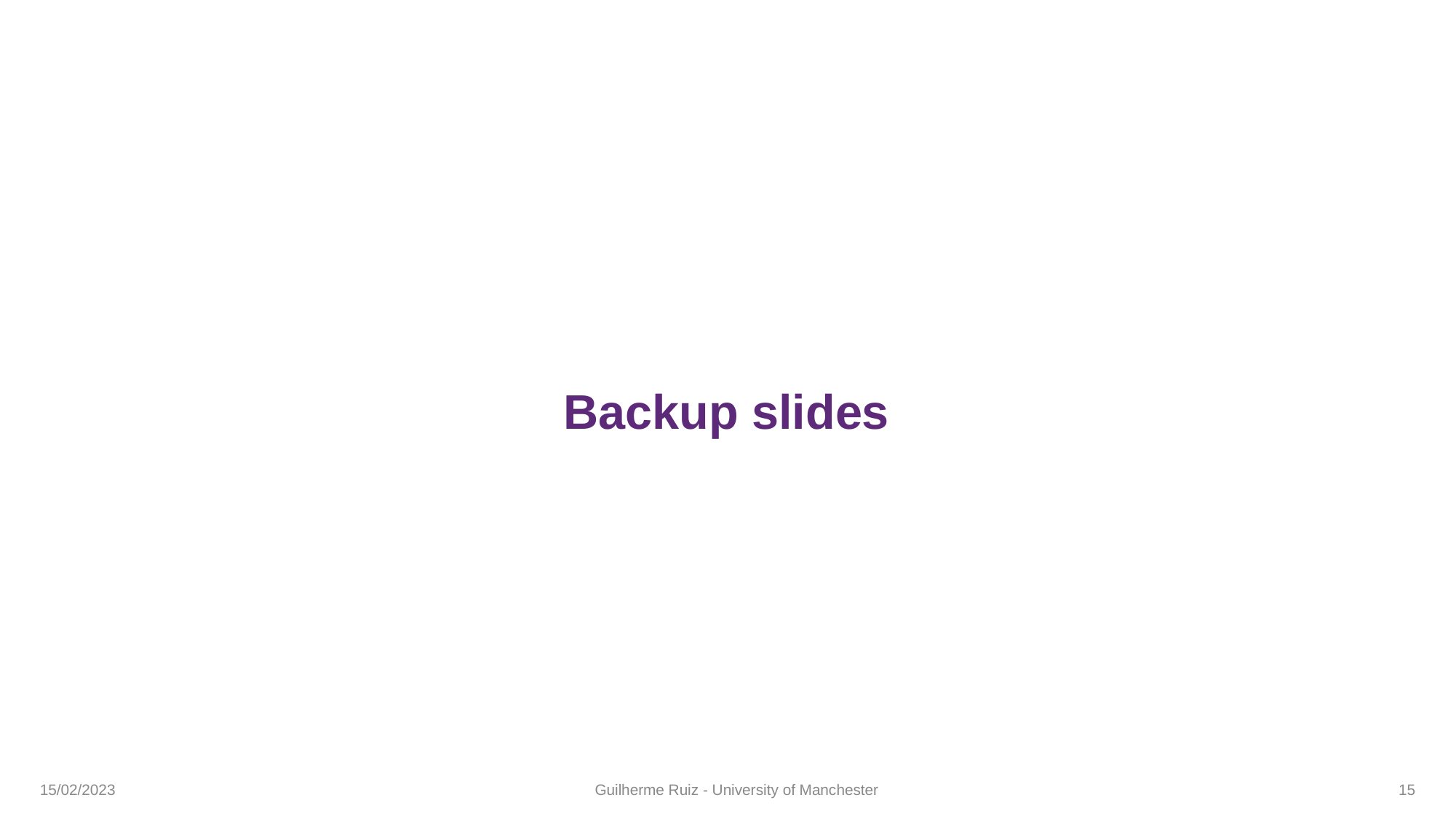

# Backup slides
15/02/2023
Guilherme Ruiz - University of Manchester
15